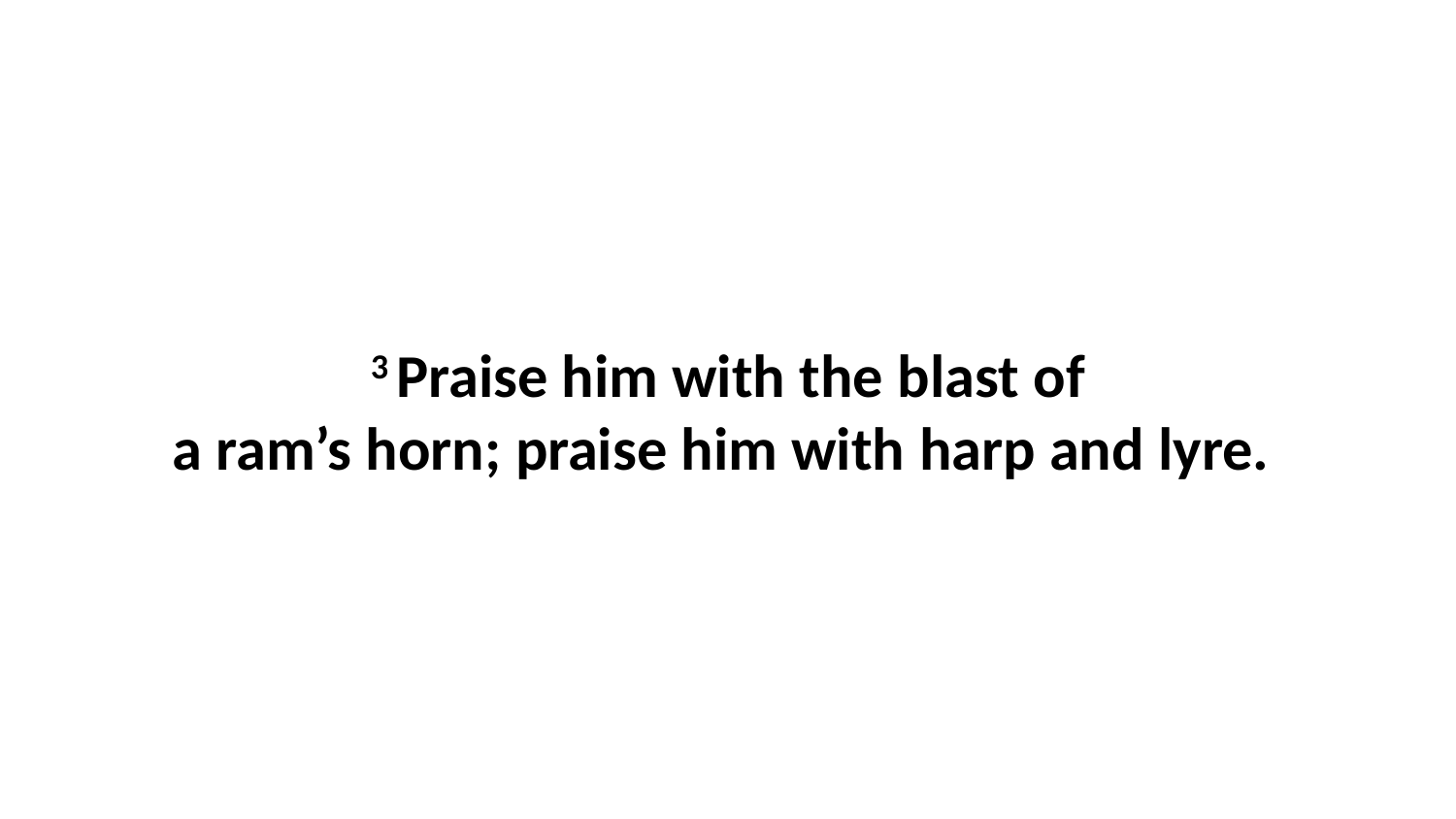

3 Praise him with the blast of a ram’s horn; praise him with harp and lyre.